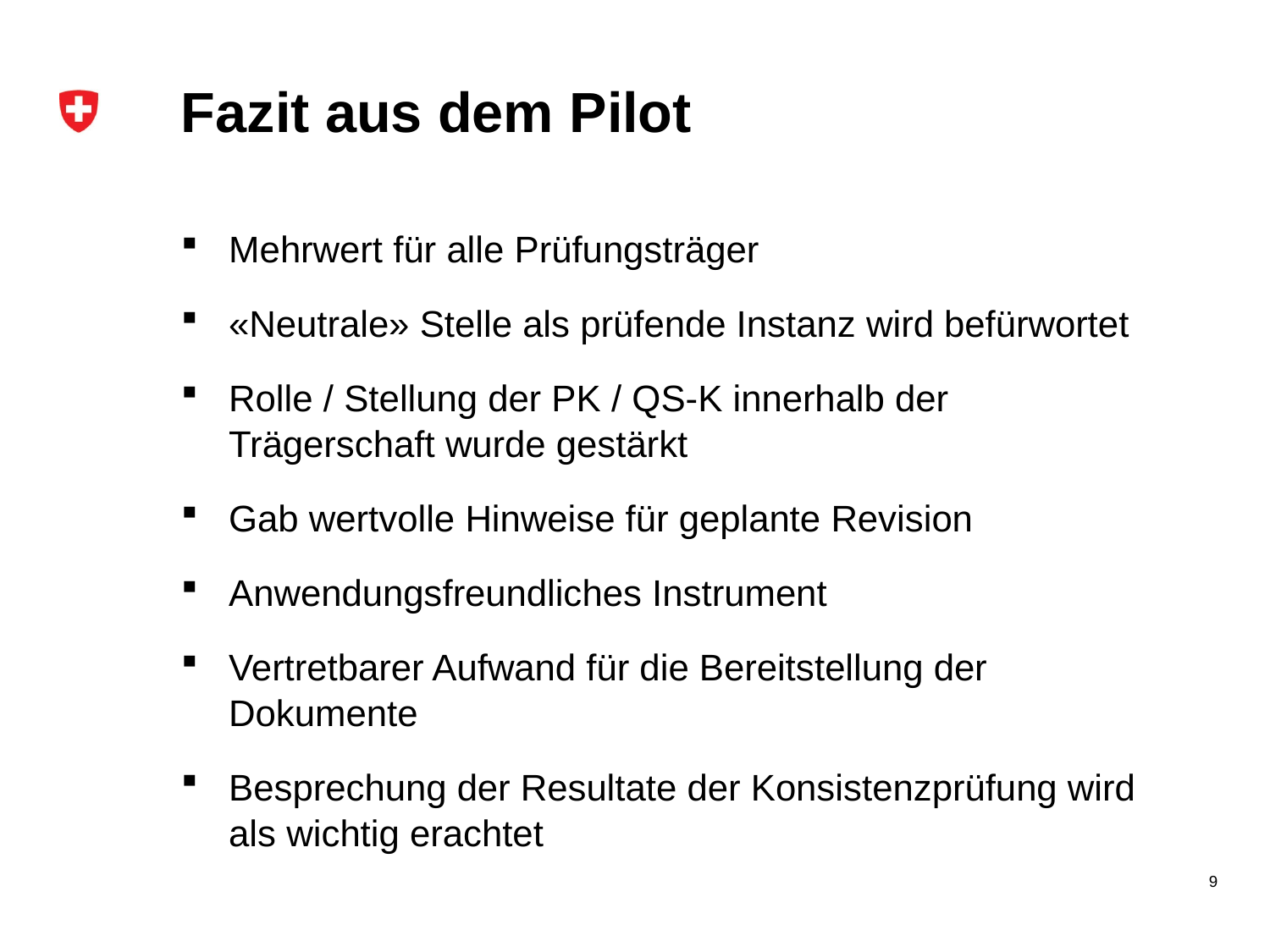

# Fazit aus dem Pilot
Mehrwert für alle Prüfungsträger
«Neutrale» Stelle als prüfende Instanz wird befürwortet
Rolle / Stellung der PK / QS-K innerhalb der Trägerschaft wurde gestärkt
Gab wertvolle Hinweise für geplante Revision
Anwendungsfreundliches Instrument
Vertretbarer Aufwand für die Bereitstellung der Dokumente
Besprechung der Resultate der Konsistenzprüfung wird als wichtig erachtet
9